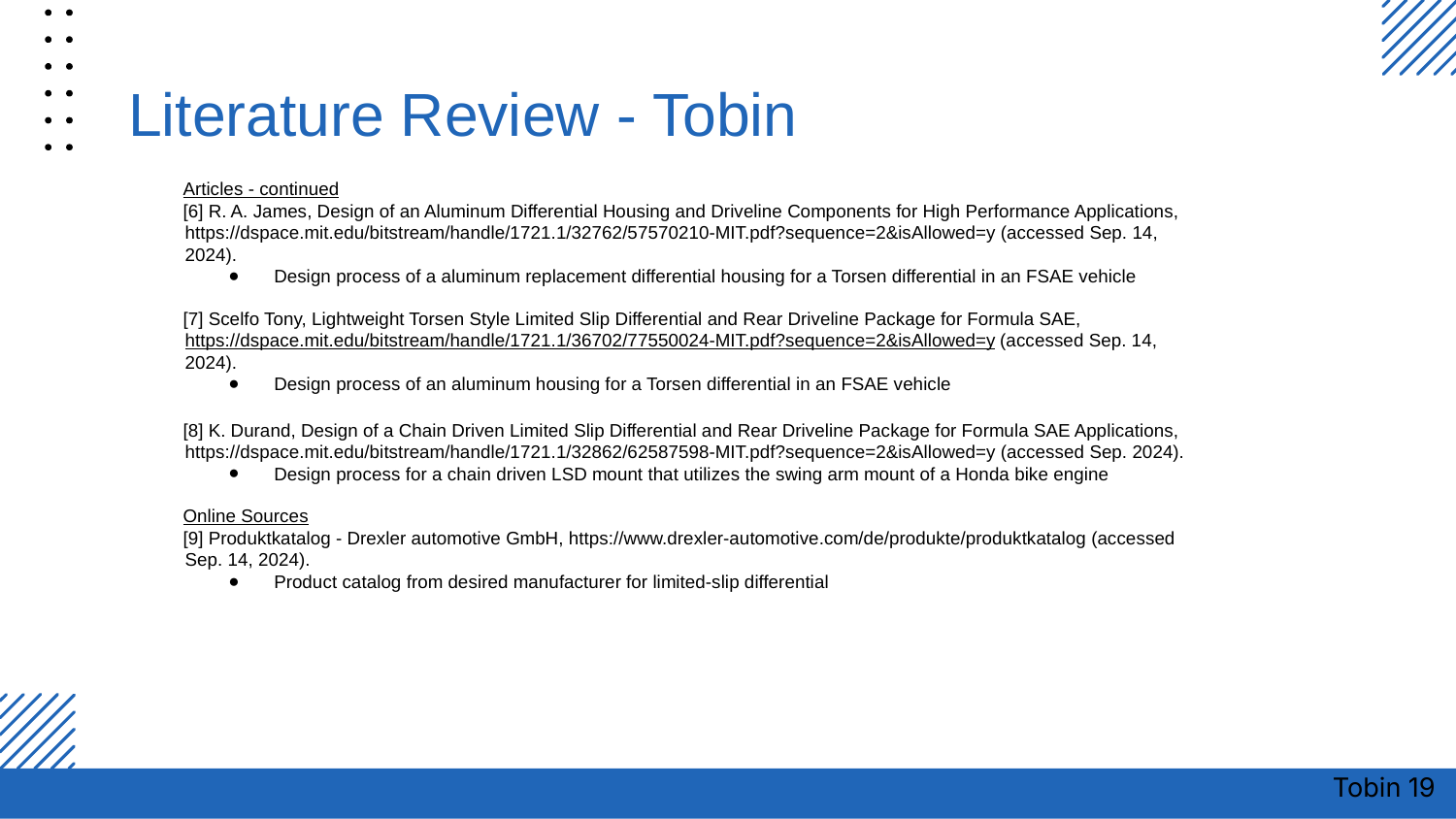

# Literature Review - Tobin
Articles - continued
[6] R. A. James, Design of an Aluminum Differential Housing and Driveline Components for High Performance Applications, https://dspace.mit.edu/bitstream/handle/1721.1/32762/57570210-MIT.pdf?sequence=2&isAllowed=y (accessed Sep. 14, 2024).
Design process of a aluminum replacement differential housing for a Torsen differential in an FSAE vehicle
[7] Scelfo Tony, Lightweight Torsen Style Limited Slip Differential and Rear Driveline Package for Formula SAE, https://dspace.mit.edu/bitstream/handle/1721.1/36702/77550024-MIT.pdf?sequence=2&isAllowed=y (accessed Sep. 14, 2024).
Design process of an aluminum housing for a Torsen differential in an FSAE vehicle
[8] K. Durand, Design of a Chain Driven Limited Slip Differential and Rear Driveline Package for Formula SAE Applications, https://dspace.mit.edu/bitstream/handle/1721.1/32862/62587598-MIT.pdf?sequence=2&isAllowed=y (accessed Sep. 2024).
Design process for a chain driven LSD mount that utilizes the swing arm mount of a Honda bike engine
Online Sources
[9] Produktkatalog - Drexler automotive GmbH, https://www.drexler-automotive.com/de/produkte/produktkatalog (accessed Sep. 14, 2024).
Product catalog from desired manufacturer for limited-slip differential
Tobin 19